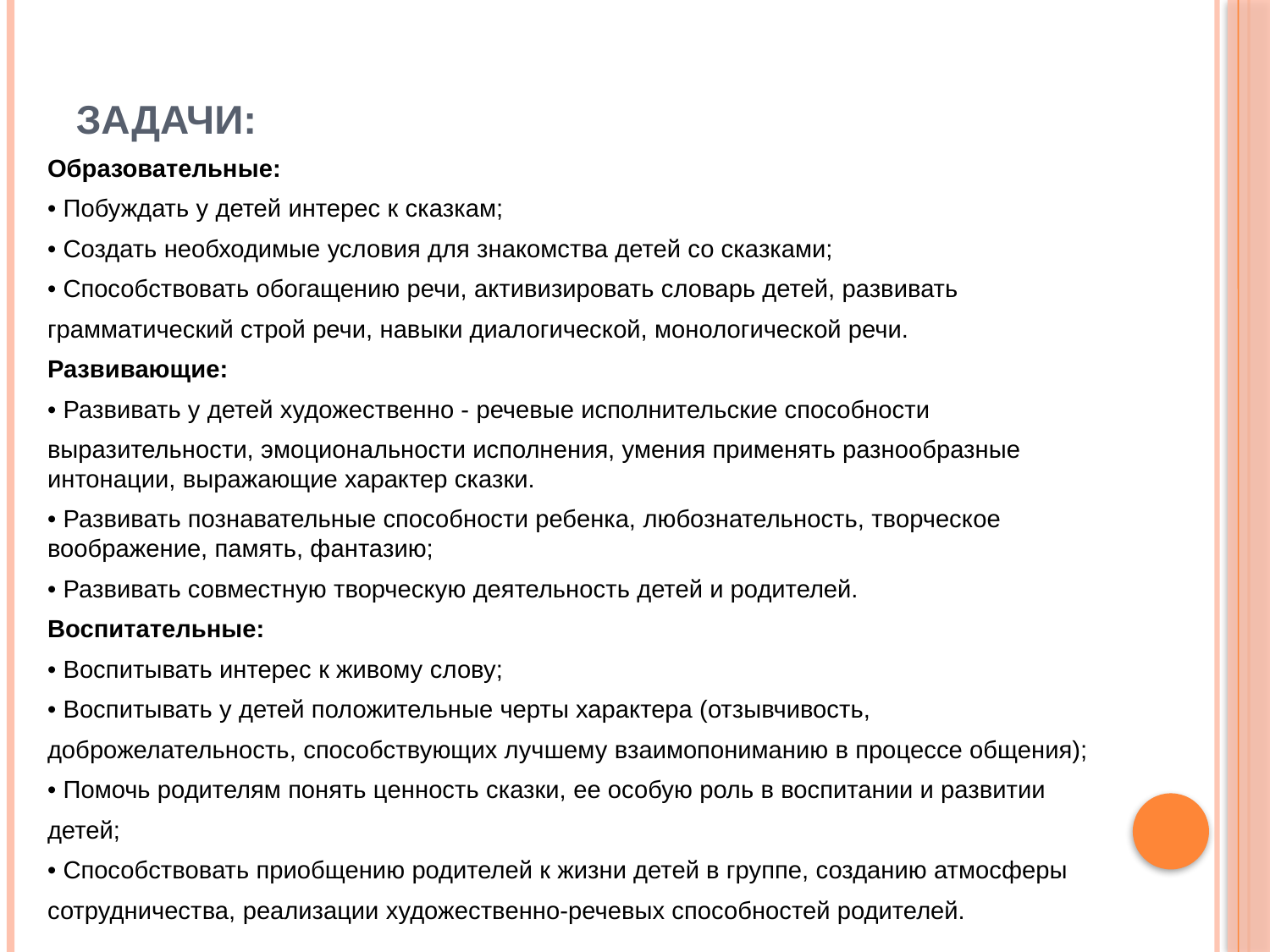

# Задачи:
Образовательные:
• Побуждать у детей интерес к сказкам;
• Создать необходимые условия для знакомства детей со сказками;
• Способствовать обогащению речи, активизировать словарь детей, развивать
грамматический строй речи, навыки диалогической, монологической речи.
Развивающие:
• Развивать у детей художественно - речевые исполнительские способности
выразительности, эмоциональности исполнения, умения применять разнообразные интонации, выражающие характер сказки.
• Развивать познавательные способности ребенка, любознательность, творческое воображение, память, фантазию;
• Развивать совместную творческую деятельность детей и родителей.
Воспитательные:
• Воспитывать интерес к живому слову;
• Воспитывать у детей положительные черты характера (отзывчивость,
доброжелательность, способствующих лучшему взаимопониманию в процессе общения);
• Помочь родителям понять ценность сказки, ее особую роль в воспитании и развитии
детей;
• Способствовать приобщению родителей к жизни детей в группе, созданию атмосферы
сотрудничества, реализации художественно-речевых способностей родителей.